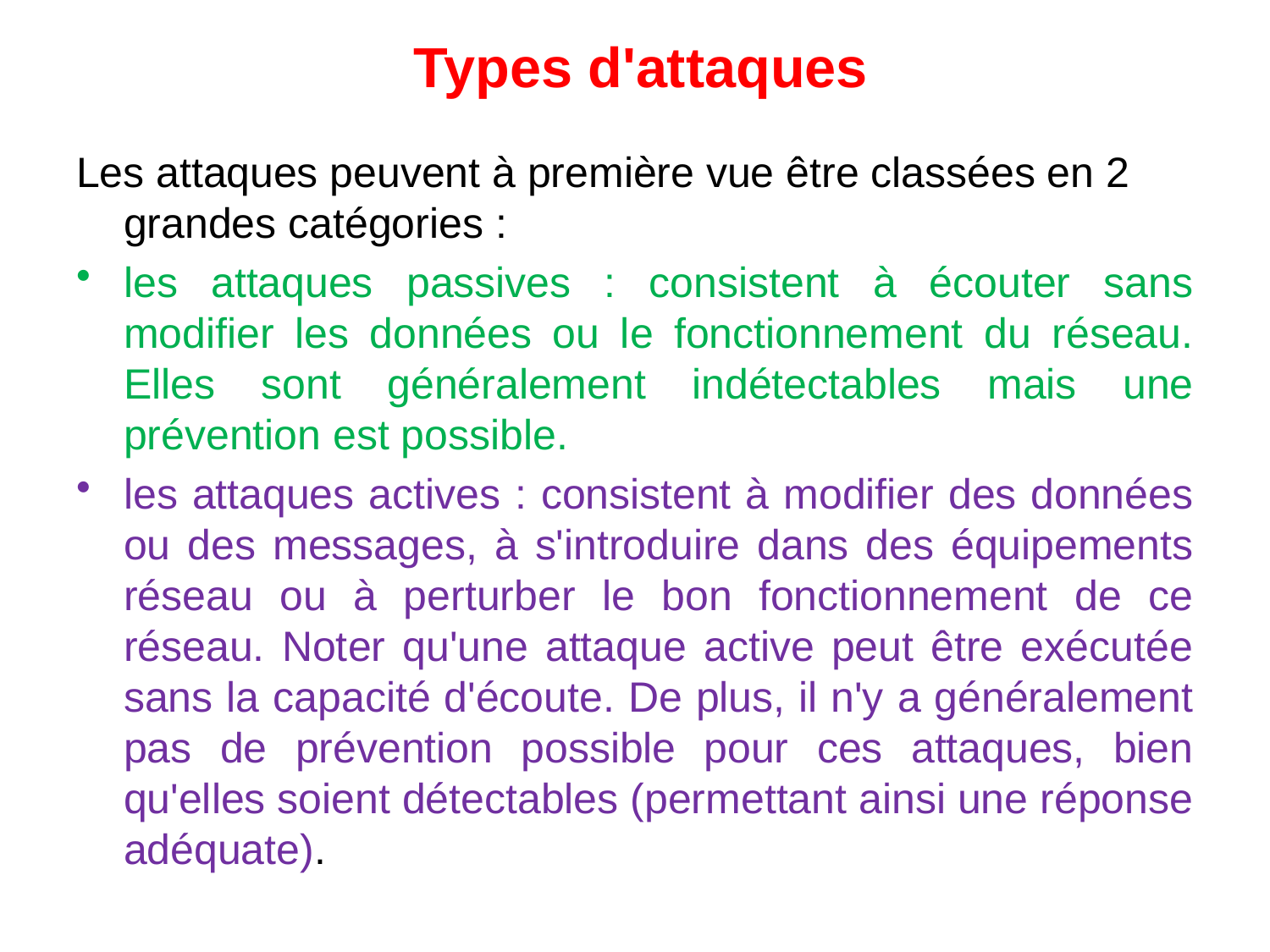

# Types d'attaques
Les attaques peuvent à première vue être classées en 2 grandes catégories :
les attaques passives : consistent à écouter sans modifier les données ou le fonctionnement du réseau. Elles sont généralement indétectables mais une prévention est possible.
les attaques actives : consistent à modifier des données ou des messages, à s'introduire dans des équipements réseau ou à perturber le bon fonctionnement de ce réseau. Noter qu'une attaque active peut être exécutée sans la capacité d'écoute. De plus, il n'y a généralement pas de prévention possible pour ces attaques, bien qu'elles soient détectables (permettant ainsi une réponse adéquate).